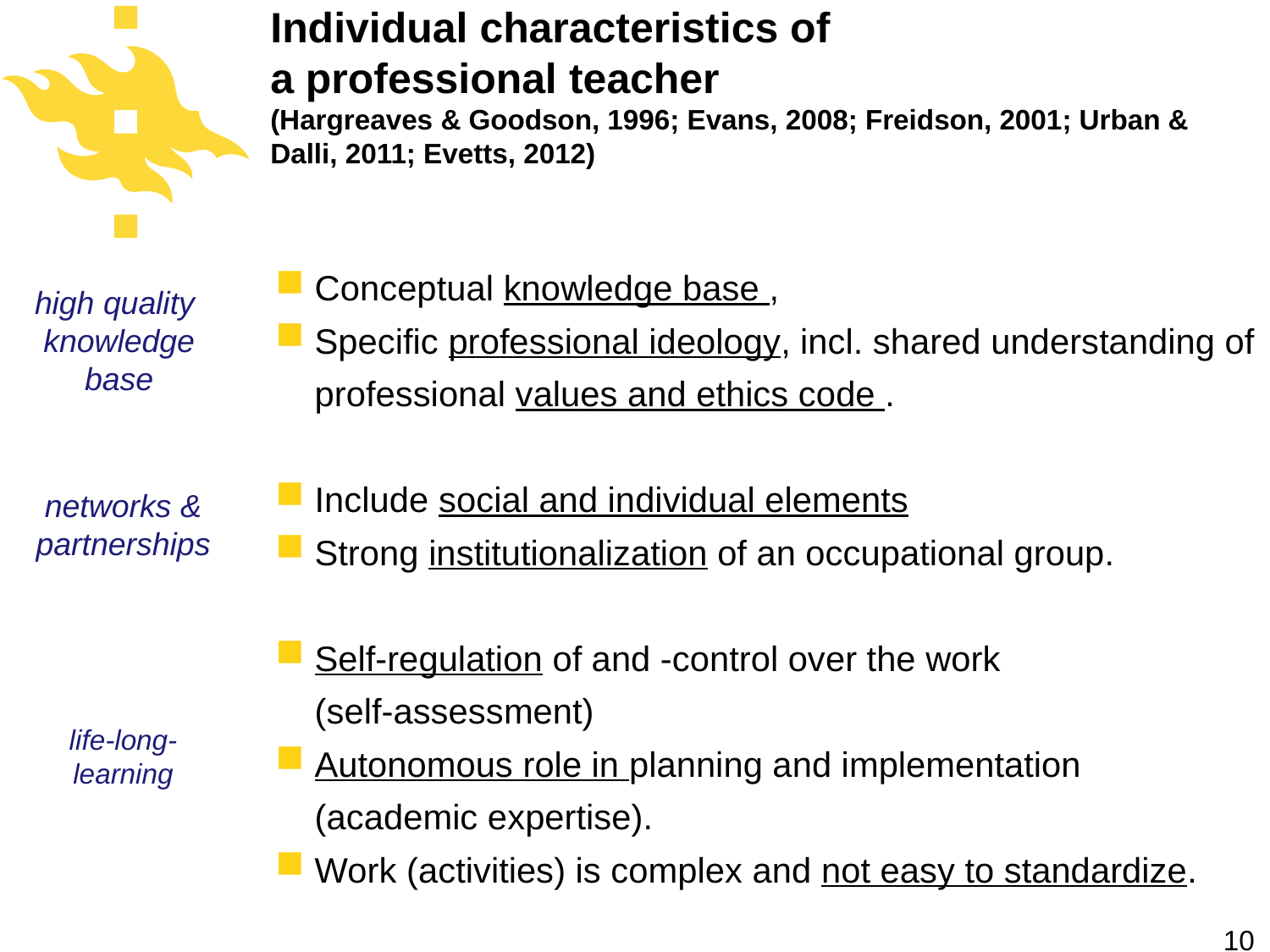

# Individual characteristics of a professional teacher (Hargreaves & Goodson, 1996; Evans, 2008; Freidson, 2001; Urban & Dalli, 2011; Evetts, 2012)

Conceptual knowledge base ,
Specific professional ideology, incl. shared understanding of professional values and ethics code .

Include social and individual elements
Strong institutionalization of an occupational group.

Self-regulation of and -control over the work
(self-assessment)
Autonomous role in planning and implementation
(academic expertise).
Work (activities) is complex and not easy to standardize.

high quality
knowledge
base
networks &
partnerships
life-long-
learning

10